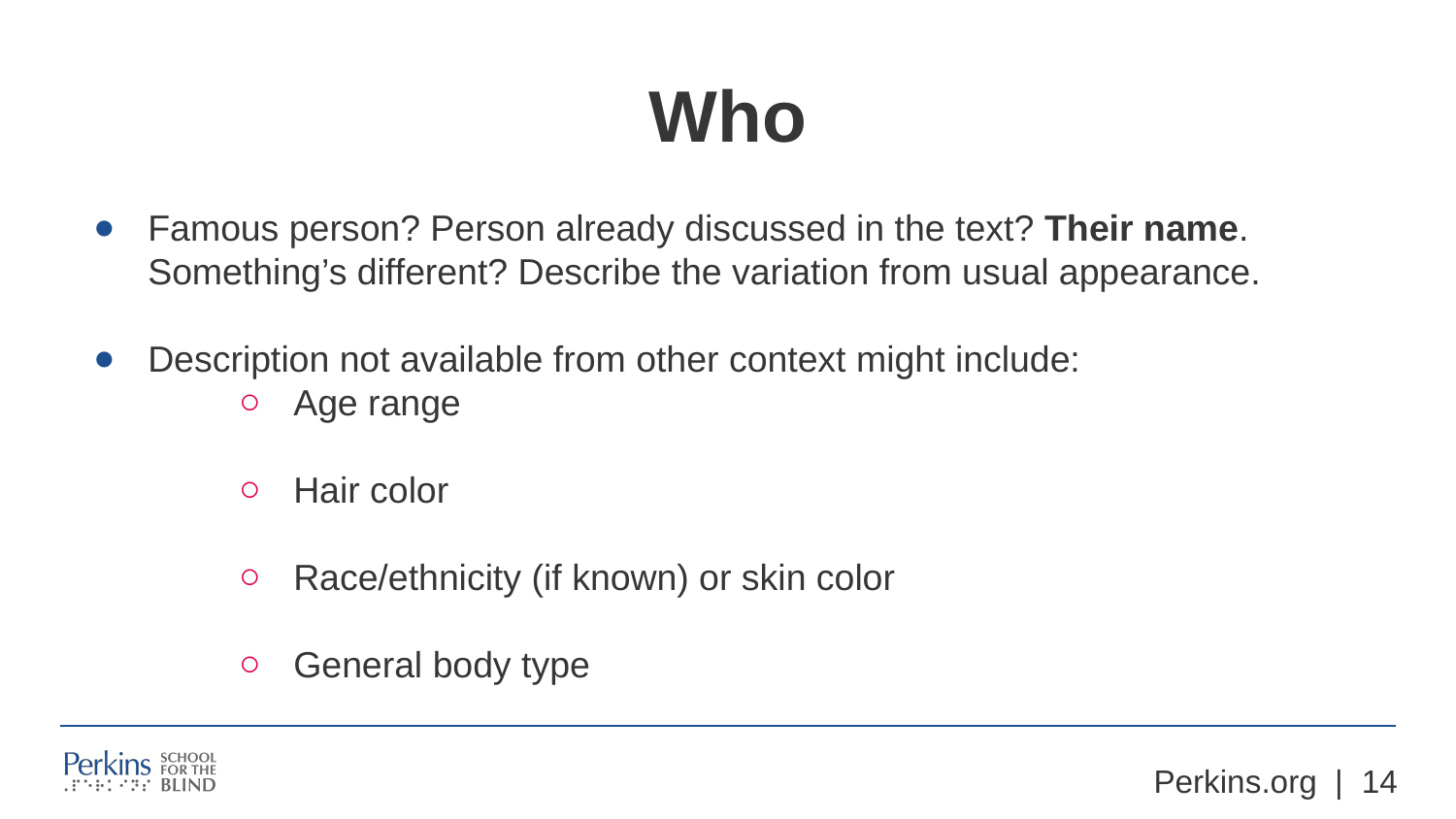

# Who
Famous person? Person already discussed in the text? Their name.
Something’s different? Describe the variation from usual appearance.
Description not available from other context might include:
Age range
Hair color
Race/ethnicity (if known) or skin color
General body type

Perkins.org  |  14